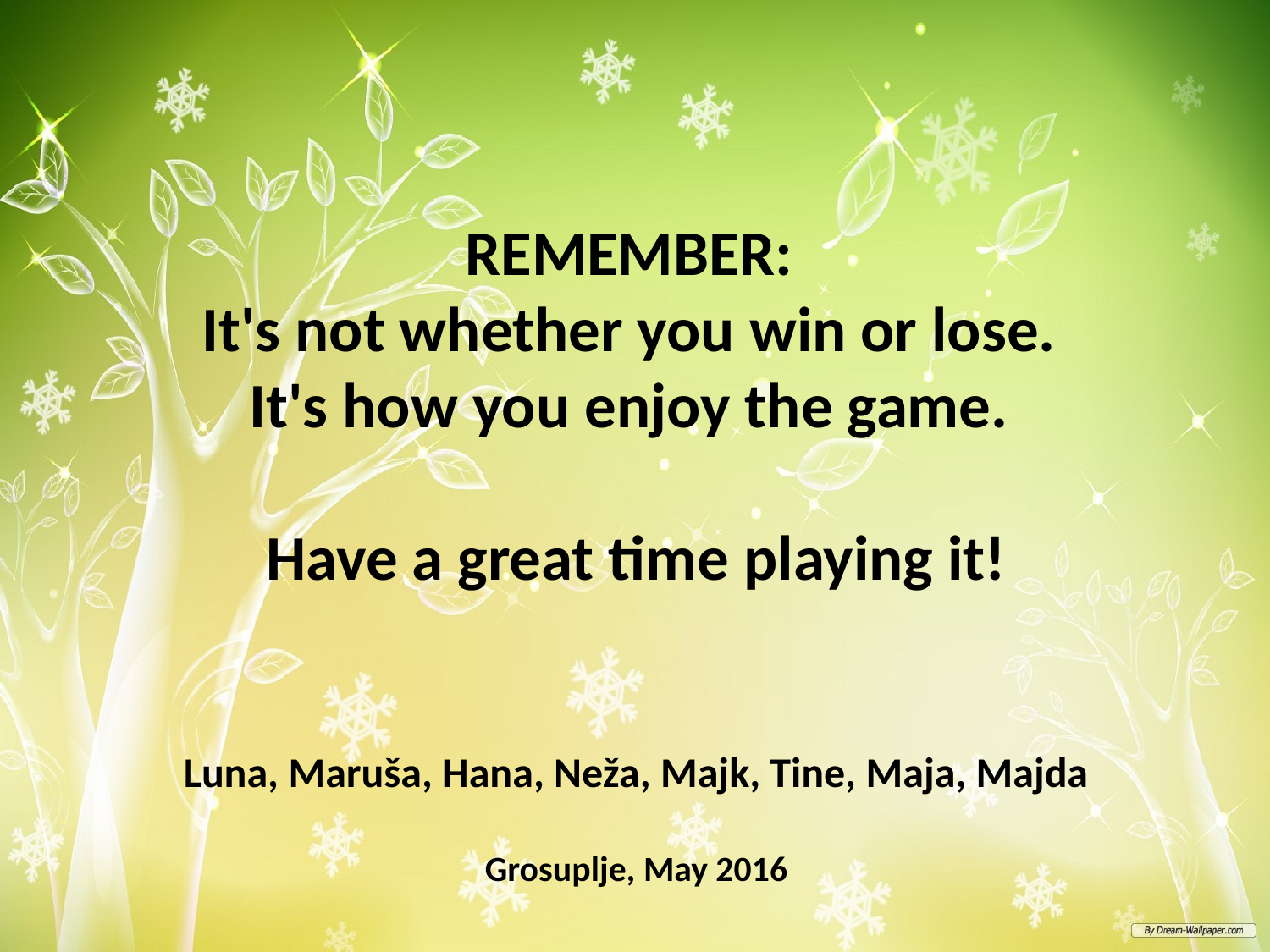

# REMEMBER: It's not whether you win or lose. It's how you enjoy the game. Have a great time playing it! Luna, Maruša, Hana, Neža, Majk, Tine, Maja, Majda Grosuplje, May 2016